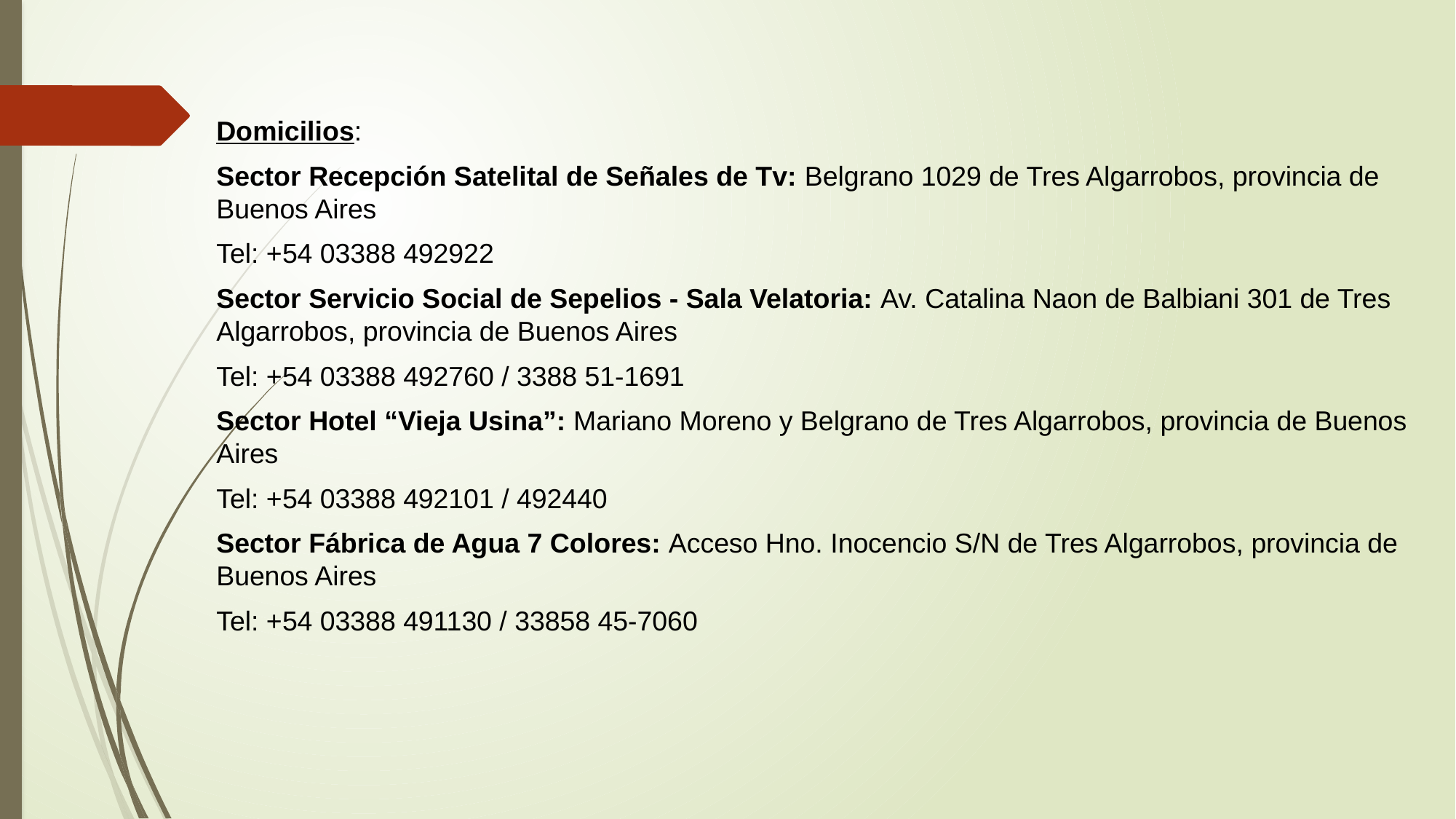

Domicilios:
Sector Recepción Satelital de Señales de Tv: Belgrano 1029 de Tres Algarrobos, provincia de Buenos Aires
Tel: +54 03388 492922
Sector Servicio Social de Sepelios - Sala Velatoria: Av. Catalina Naon de Balbiani 301 de Tres Algarrobos, provincia de Buenos Aires
Tel: +54 03388 492760 / 3388 51-1691
Sector Hotel “Vieja Usina”: Mariano Moreno y Belgrano de Tres Algarrobos, provincia de Buenos Aires
Tel: +54 03388 492101 / 492440
Sector Fábrica de Agua 7 Colores: Acceso Hno. Inocencio S/N de Tres Algarrobos, provincia de Buenos Aires
Tel: +54 03388 491130 / 33858 45-7060